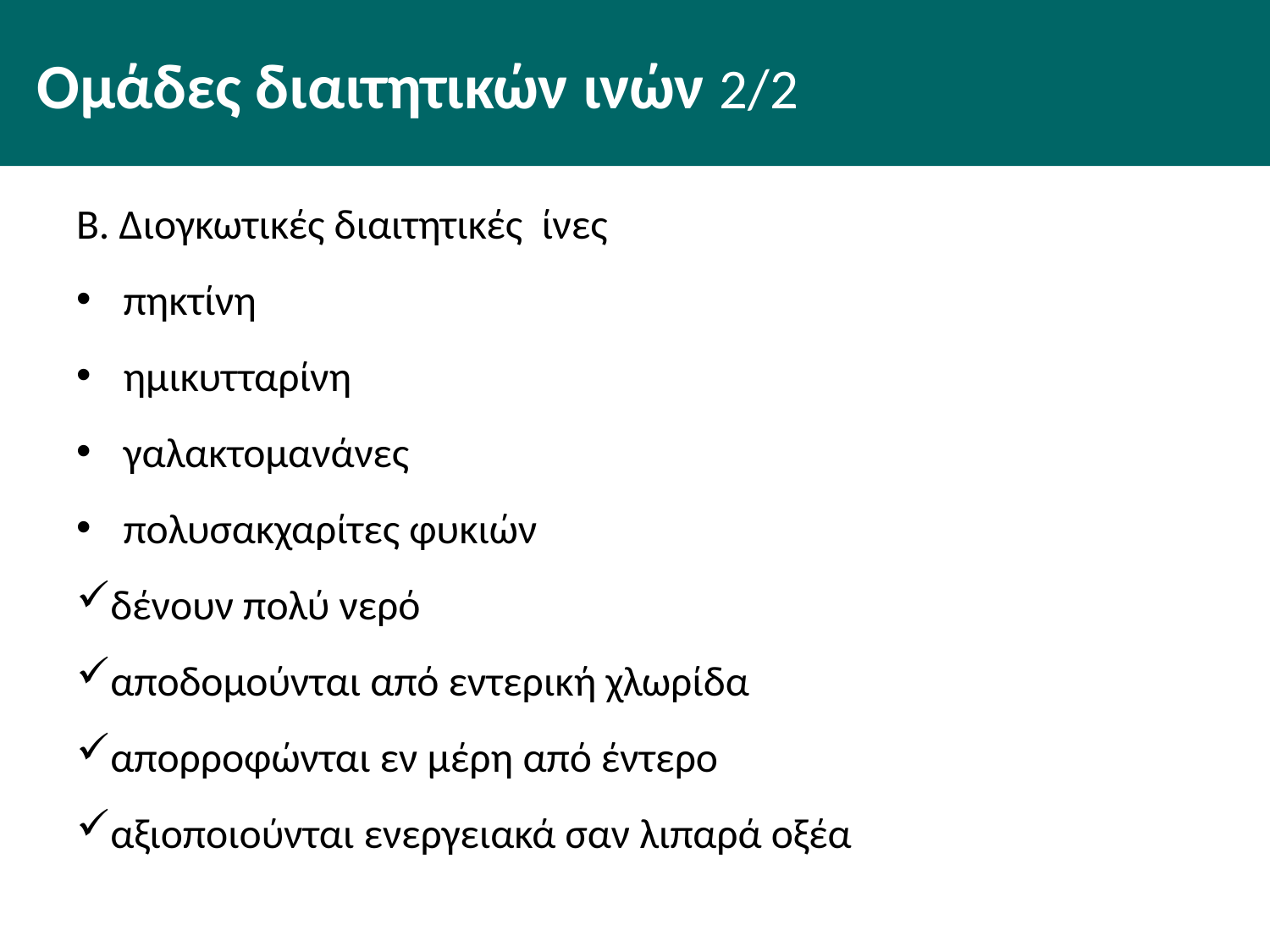

# Ομάδες διαιτητικών ινών 2/2
Β. Διογκωτικές διαιτητικές  ίνες
πηκτίνη
ημικυτταρίνη
γαλακτομανάνες
πολυσακχαρίτες φυκιών
δένουν πολύ νερό
αποδομούνται από εντερική χλωρίδα
απορροφώνται εν μέρη από έντερο
αξιοποιούνται ενεργειακά σαν λιπαρά οξέα